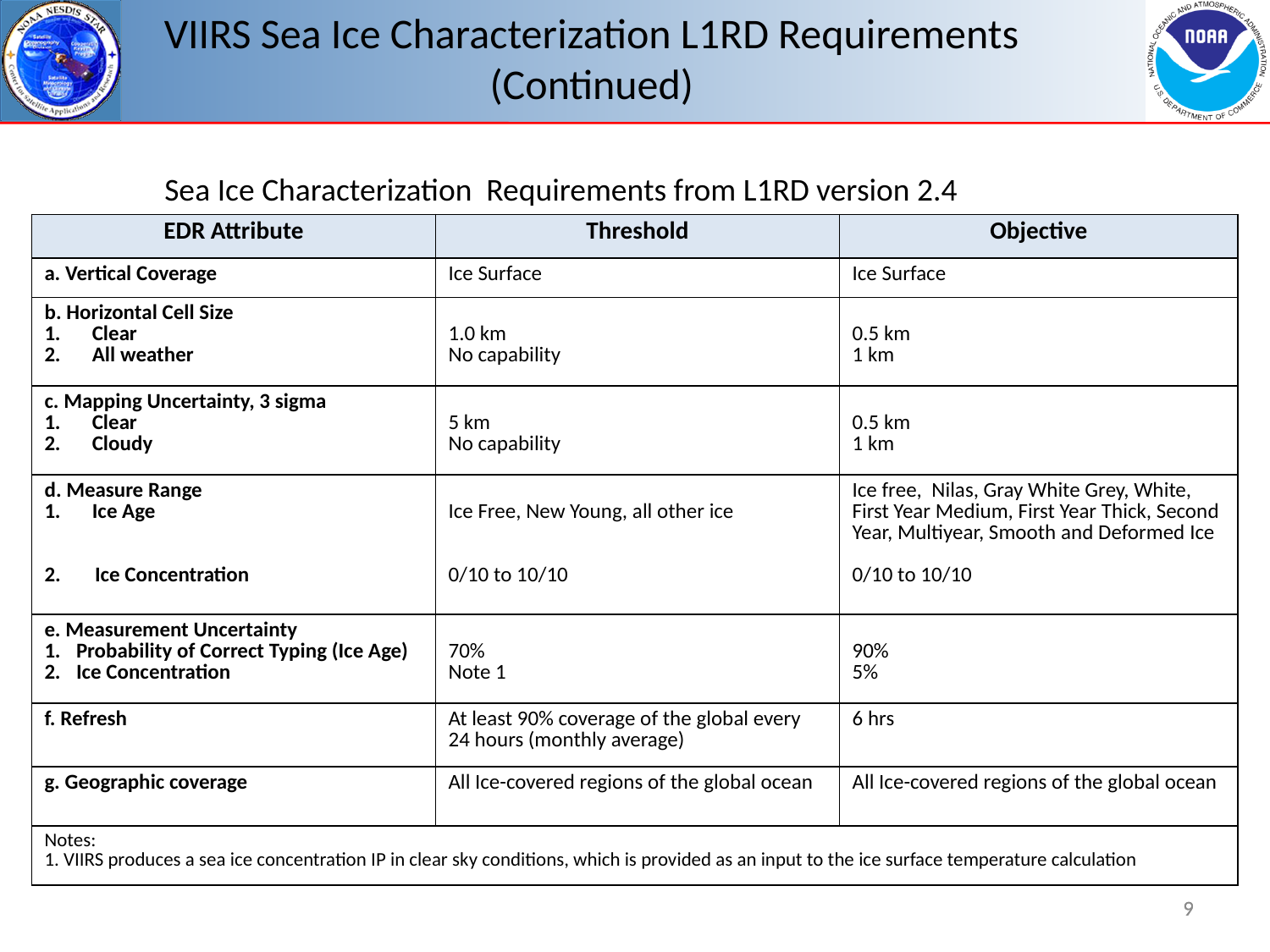

VIIRS Sea Ice Characterization L1RD Requirements (Continued)
Sea Ice Characterization  Requirements from L1RD version 2.4
| EDR Attribute | Threshold | Objective |
| --- | --- | --- |
| a. Vertical Coverage | Ice Surface | Ice Surface |
| b. Horizontal Cell Size Clear All weather | 1.0 km No capability | 0.5 km 1 km |
| c. Mapping Uncertainty, 3 sigma Clear Cloudy | 5 km No capability | 0.5 km 1 km |
| d. Measure Range Ice Age 2. Ice Concentration | Ice Free, New Young, all other ice 0/10 to 10/10 | Ice free, Nilas, Gray White Grey, White, First Year Medium, First Year Thick, Second Year, Multiyear, Smooth and Deformed Ice 0/10 to 10/10 |
| e. Measurement Uncertainty Probability of Correct Typing (Ice Age) Ice Concentration | 70% Note 1 | 90% 5% |
| f. Refresh | At least 90% coverage of the global every 24 hours (monthly average) | 6 hrs |
| g. Geographic coverage | All Ice-covered regions of the global ocean | All Ice-covered regions of the global ocean |
| Notes: 1. VIIRS produces a sea ice concentration IP in clear sky conditions, which is provided as an input to the ice surface temperature calculation |  |  |
RGB Image shows dense smoke (high absorption) in northwest, north central and central coastal portions of image.
9
9